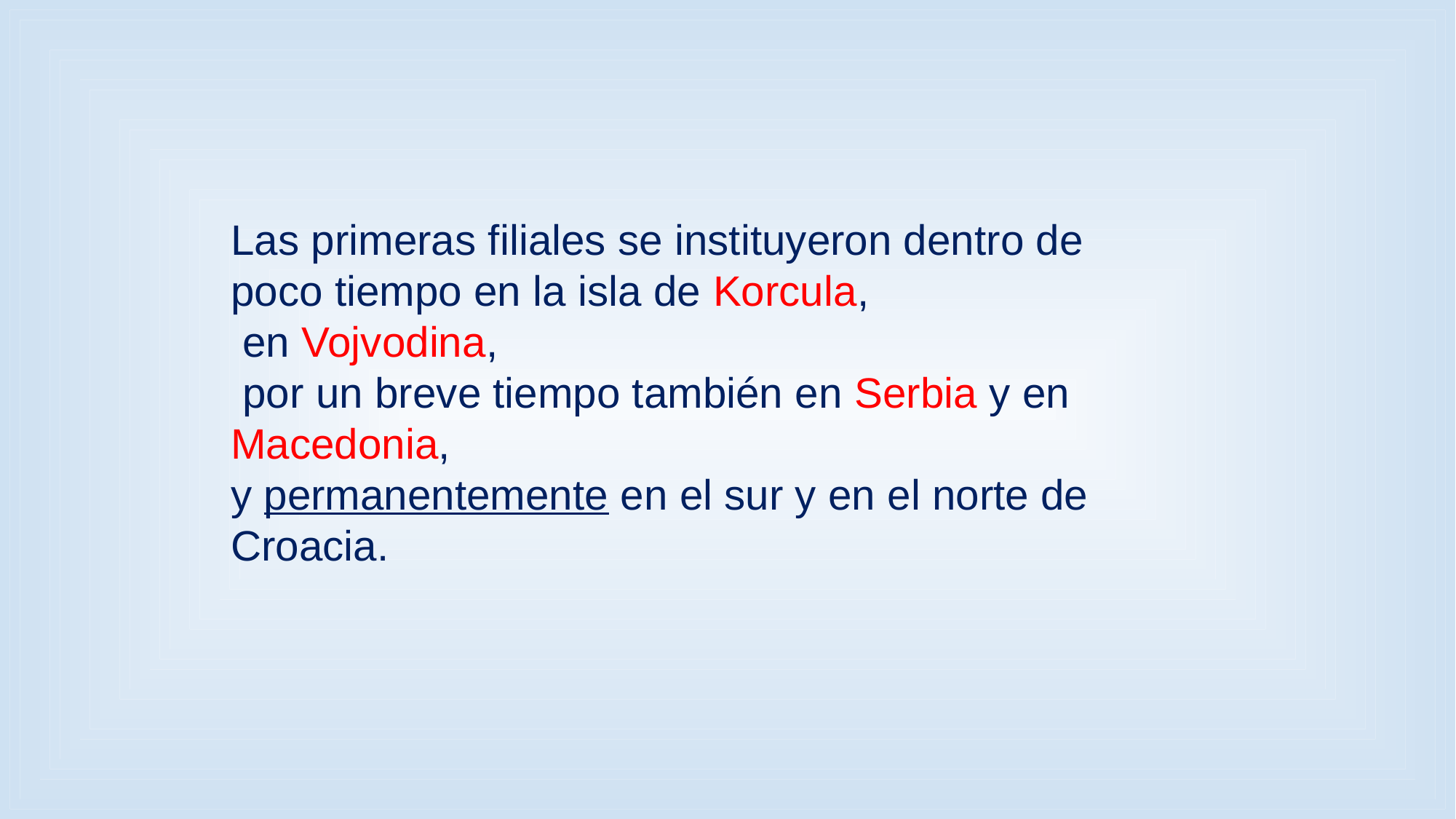

Las primeras filiales se instituyeron dentro de poco tiempo en la isla de Korcula,
 en Vojvodina,
 por un breve tiempo también en Serbia y en Macedonia,
y permanentemente en el sur y en el norte de Croacia.